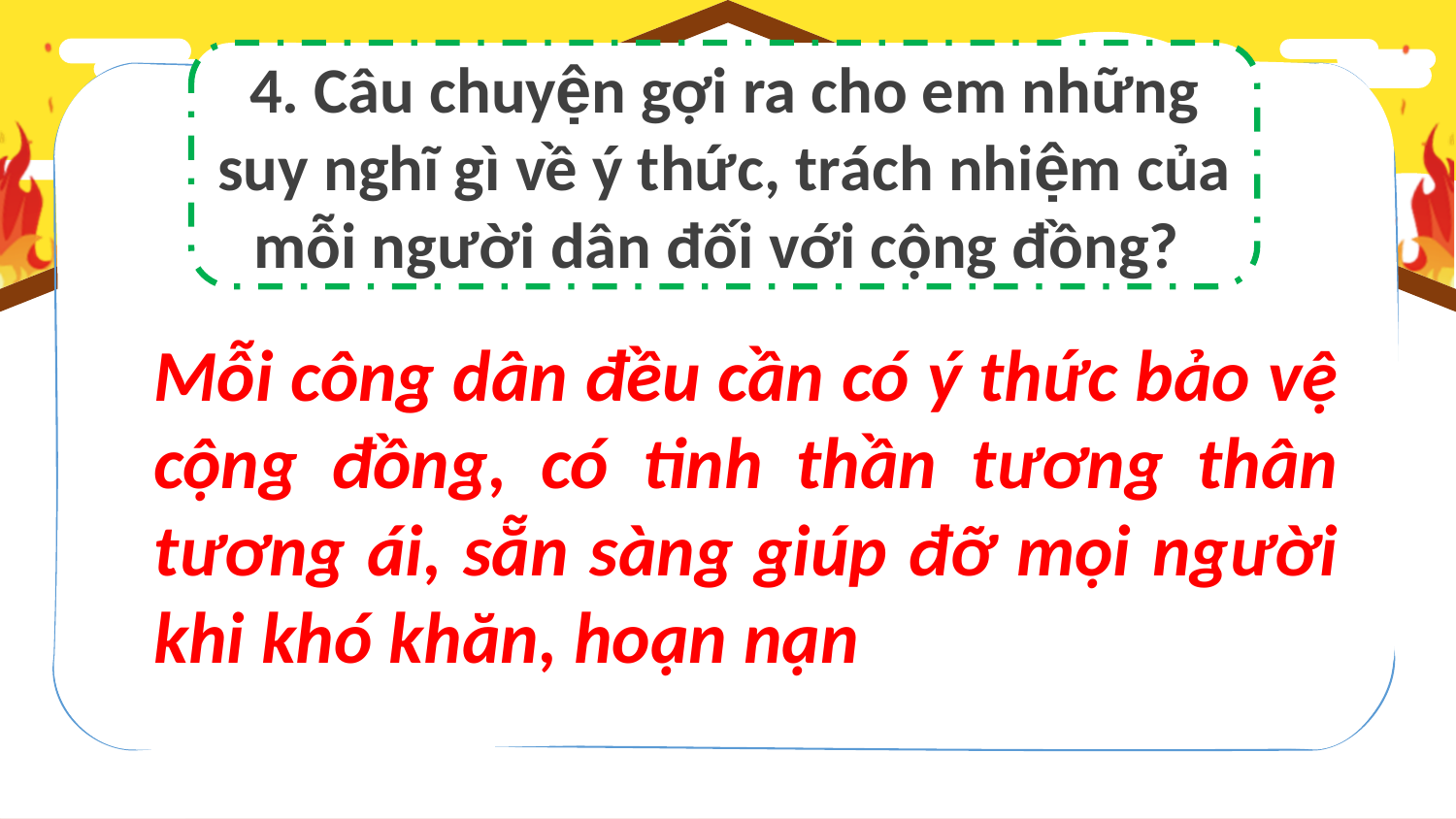

4. Câu chuyện gợi ra cho em những suy nghĩ gì về ý thức, trách nhiệm của mỗi người dân đối với cộng đồng?

Mỗi công dân đều cần có ý thức bảo vệ cộng đồng, có tinh thần tương thân tương ái, sẵn sàng giúp đỡ mọi người khi khó khăn, hoạn nạn